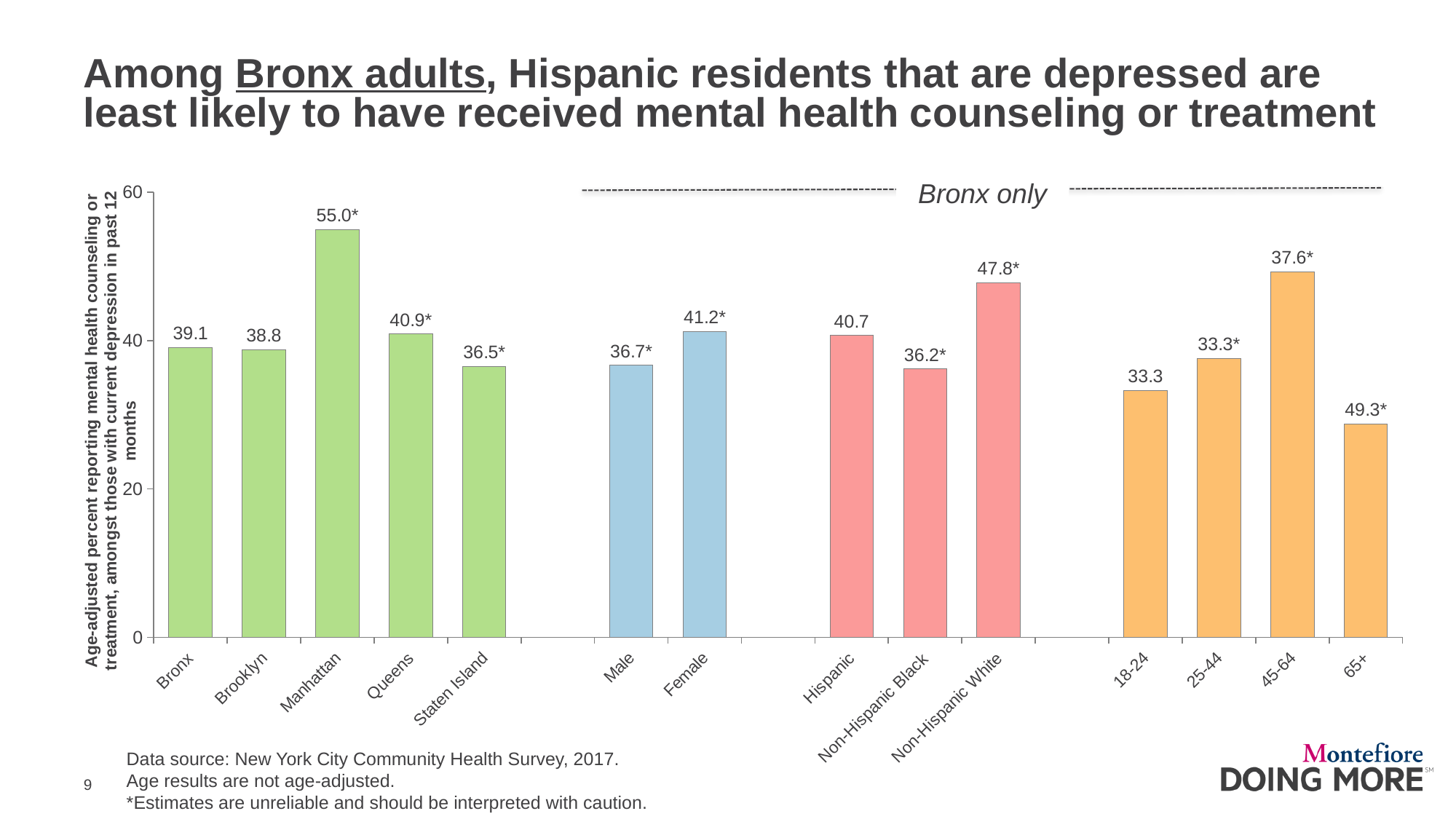

# Among Bronx adults, Hispanic residents that are depressed are least likely to have received mental health counseling or treatment
Bronx only

### Chart

| Category | Series 1 |
|---|---|
| Bronx | 39.1 |
| Brooklyn | 38.8 |
| Manhattan | 55.0 |
| Queens | 40.9 |
| Staten Island | 36.5 |
|  | None |
| Male | 36.7 |
| Female | 41.2 |
|  | None |
| Hispanic | 40.7 |
| Non-Hispanic Black | 36.2 |
| Non-Hispanic White | 47.8 |
|  | None |
| 18-24 | 33.3 |
| 25-44 | 37.6 |
| 45-64 | 49.3 |
| 65+ | 28.8 |
Data source: New York City Community Health Survey, 2017.
Age results are not age-adjusted.
*Estimates are unreliable and should be interpreted with caution.